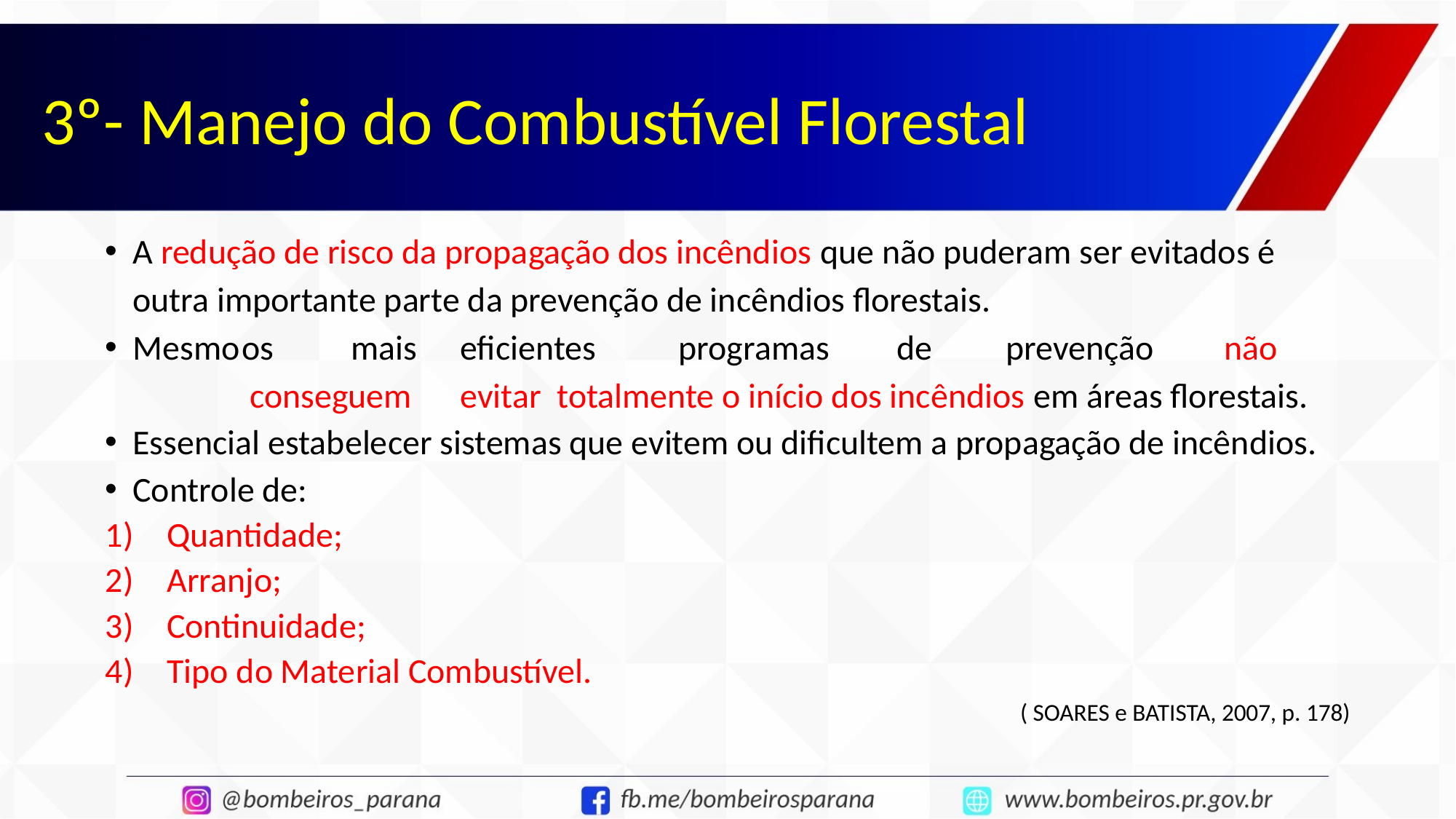

# 3º- Manejo do Combustível Florestal
A redução de risco da propagação dos incêndios que não puderam ser evitados é  outra importante parte da prevenção de incêndios florestais.
Mesmo	os	mais	eficientes	programas	de	prevenção	não	 conseguem	evitar  totalmente o início dos incêndios em áreas florestais.
Essencial estabelecer sistemas que evitem ou dificultem a propagação de incêndios.
Controle de:
Quantidade;
Arranjo;
Continuidade;
Tipo do Material Combustível.
( SOARES e BATISTA, 2007, p. 178)